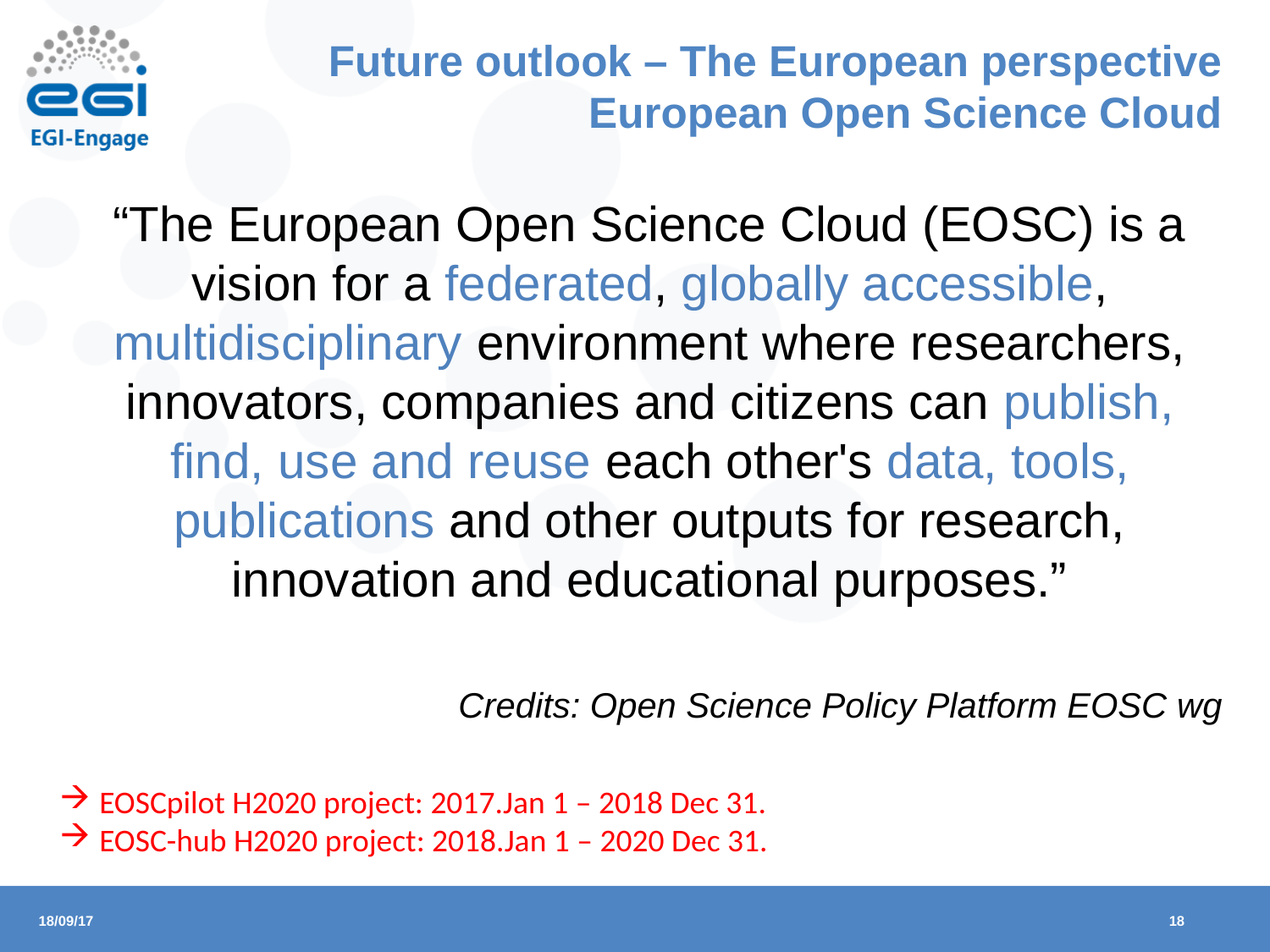

# Future outlook – The European perspective European Open Science Cloud
“The European Open Science Cloud (EOSC) is a vision for a federated, globally accessible, multidisciplinary environment where researchers, innovators, companies and citizens can publish, find, use and reuse each other's data, tools, publications and other outputs for research, innovation and educational purposes.”

Credits: Open Science Policy Platform EOSC wg
EOSCpilot H2020 project: 2017.Jan 1 – 2018 Dec 31.
EOSC-hub H2020 project: 2018.Jan 1 – 2020 Dec 31.